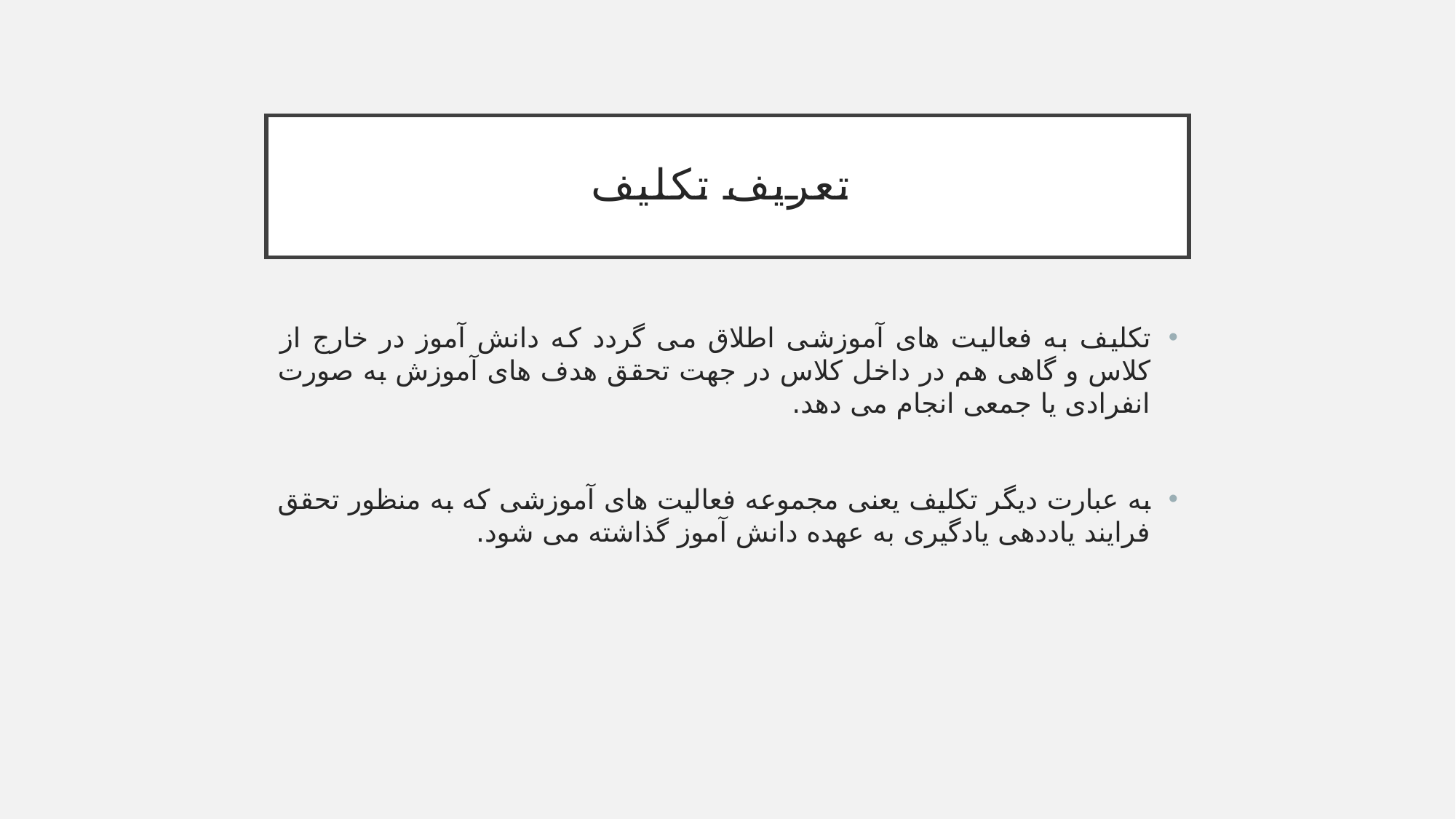

# تعریف تکلیف
تكليف به فعالیت های آموزشی اطلاق می گردد که دانش آموز در خارج از کلاس و گاهی هم در داخل کلاس در جهت تحقق هدف های آموزش به صورت انفرادی یا جمعی انجام می دهد.

به عبارت دیگر تکلیف یعنی مجموعه فعالیت های آموزشی که به منظور تحقق فرایند یاددهی یادگیری به عهده دانش آموز گذاشته می شود.